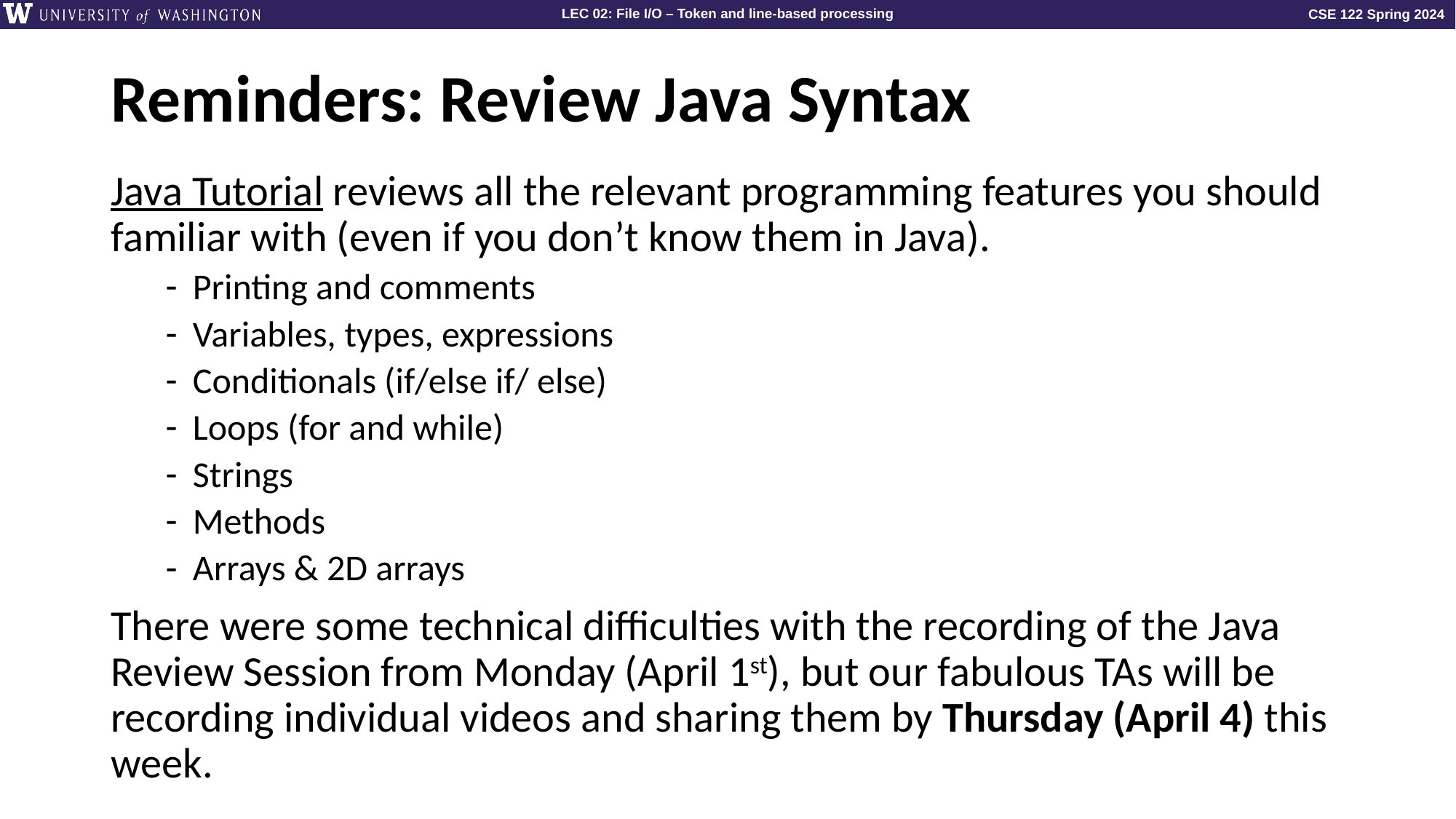

# Reminders: Review Java Syntax
Java Tutorial reviews all the relevant programming features you should familiar with (even if you don’t know them in Java).
Printing and comments
Variables, types, expressions
Conditionals (if/else if/ else)
Loops (for and while)
Strings
Methods
Arrays & 2D arrays
There were some technical difficulties with the recording of the Java Review Session from Monday (April 1st), but our fabulous TAs will be recording individual videos and sharing them by Thursday (April 4) this week.